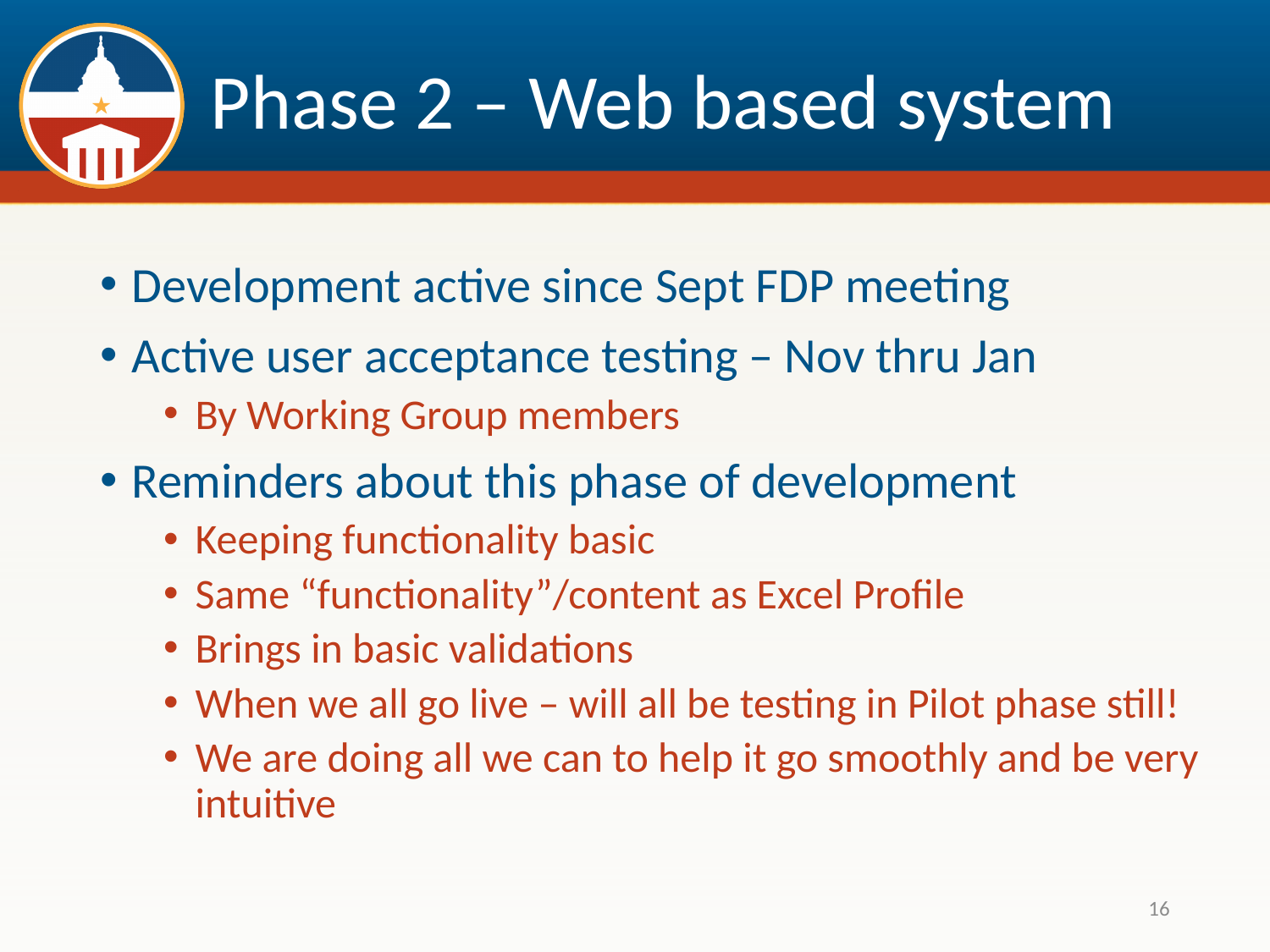

# Phase 2 – Web based system
Development active since Sept FDP meeting
Active user acceptance testing – Nov thru Jan
By Working Group members
Reminders about this phase of development
Keeping functionality basic
Same “functionality”/content as Excel Profile
Brings in basic validations
When we all go live – will all be testing in Pilot phase still!
We are doing all we can to help it go smoothly and be very intuitive

16